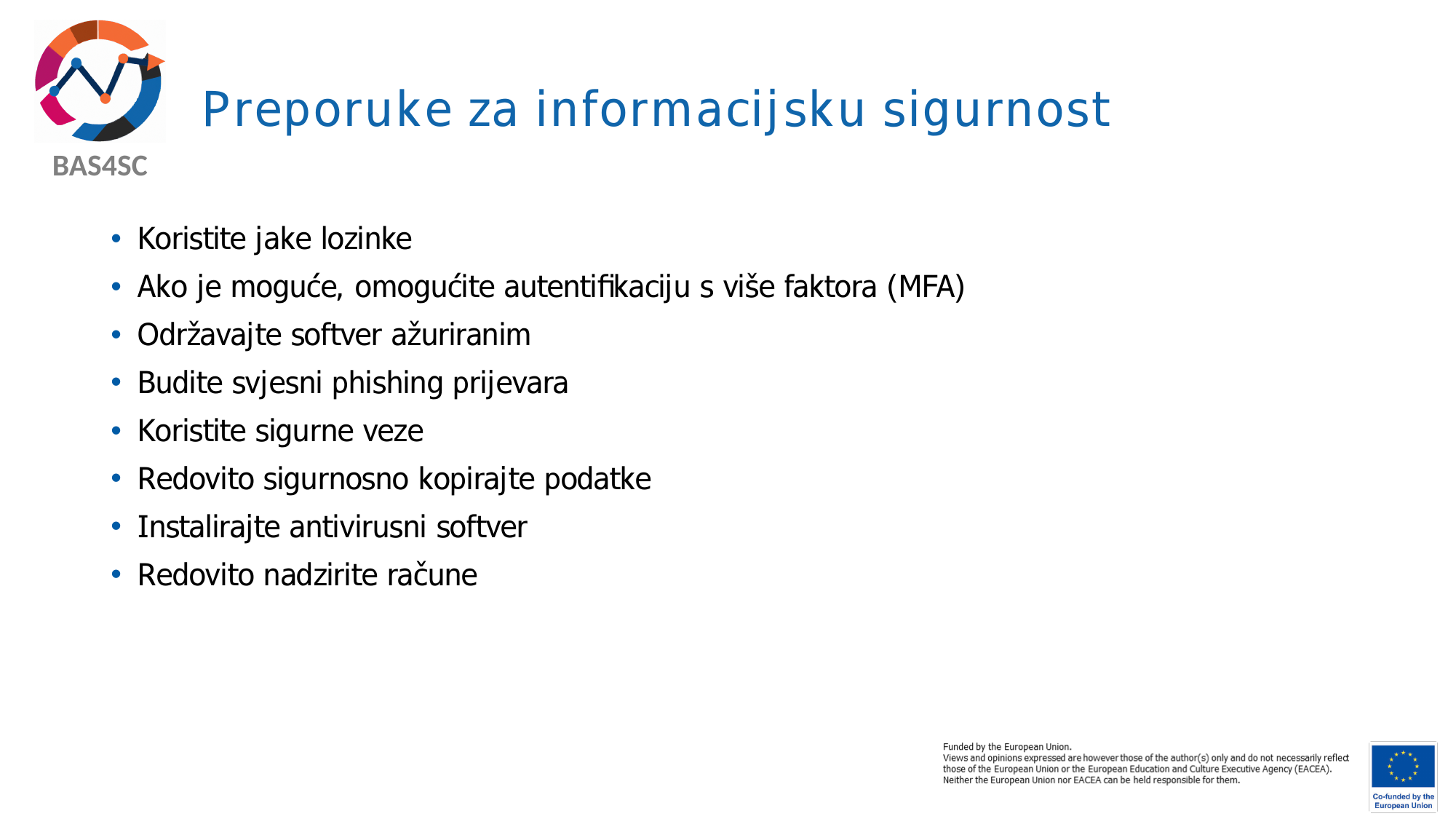

# Preporuke za informacijsku sigurnost
Koristite jake lozinke
Ako je moguće, omogućite autentifikaciju s više faktora (MFA)
Održavajte softver ažuriranim
Budite svjesni phishing prijevara
Koristite sigurne veze
Redovito sigurnosno kopirajte podatke
Instalirajte antivirusni softver
Redovito nadzirite račune